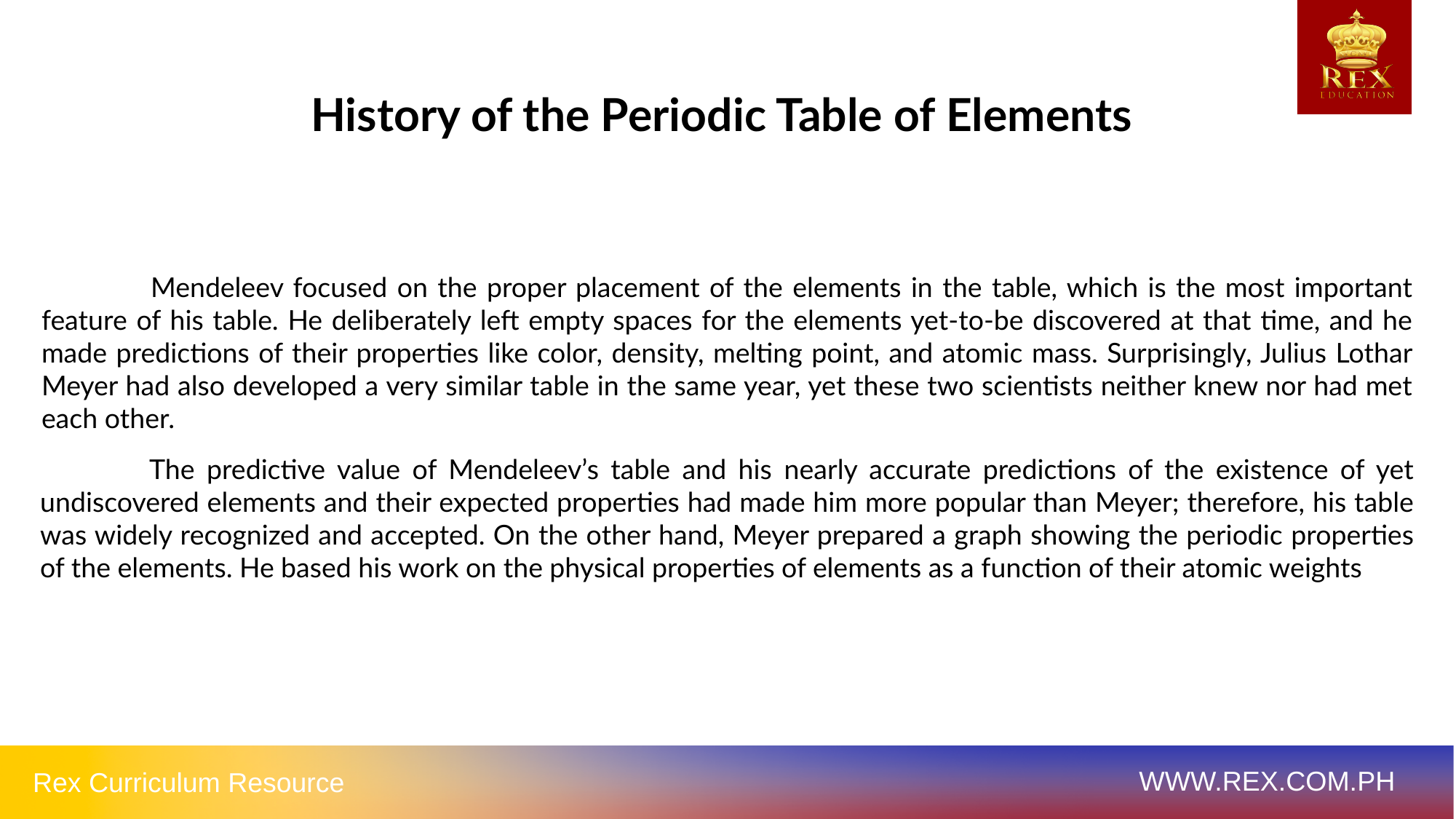

History of the Periodic Table of Elements
	Mendeleev focused on the proper placement of the elements in the table, which is the most important feature of his table. He deliberately left empty spaces for the elements yet-to-be discovered at that time, and he made predictions of their properties like color, density, melting point, and atomic mass. Surprisingly, Julius Lothar Meyer had also developed a very similar table in the same year, yet these two scientists neither knew nor had met each other.
	The predictive value of Mendeleev’s table and his nearly accurate predictions of the existence of yet undiscovered elements and their expected properties had made him more popular than Meyer; therefore, his table was widely recognized and accepted. On the other hand, Meyer prepared a graph showing the periodic properties of the elements. He based his work on the physical properties of elements as a function of their atomic weights